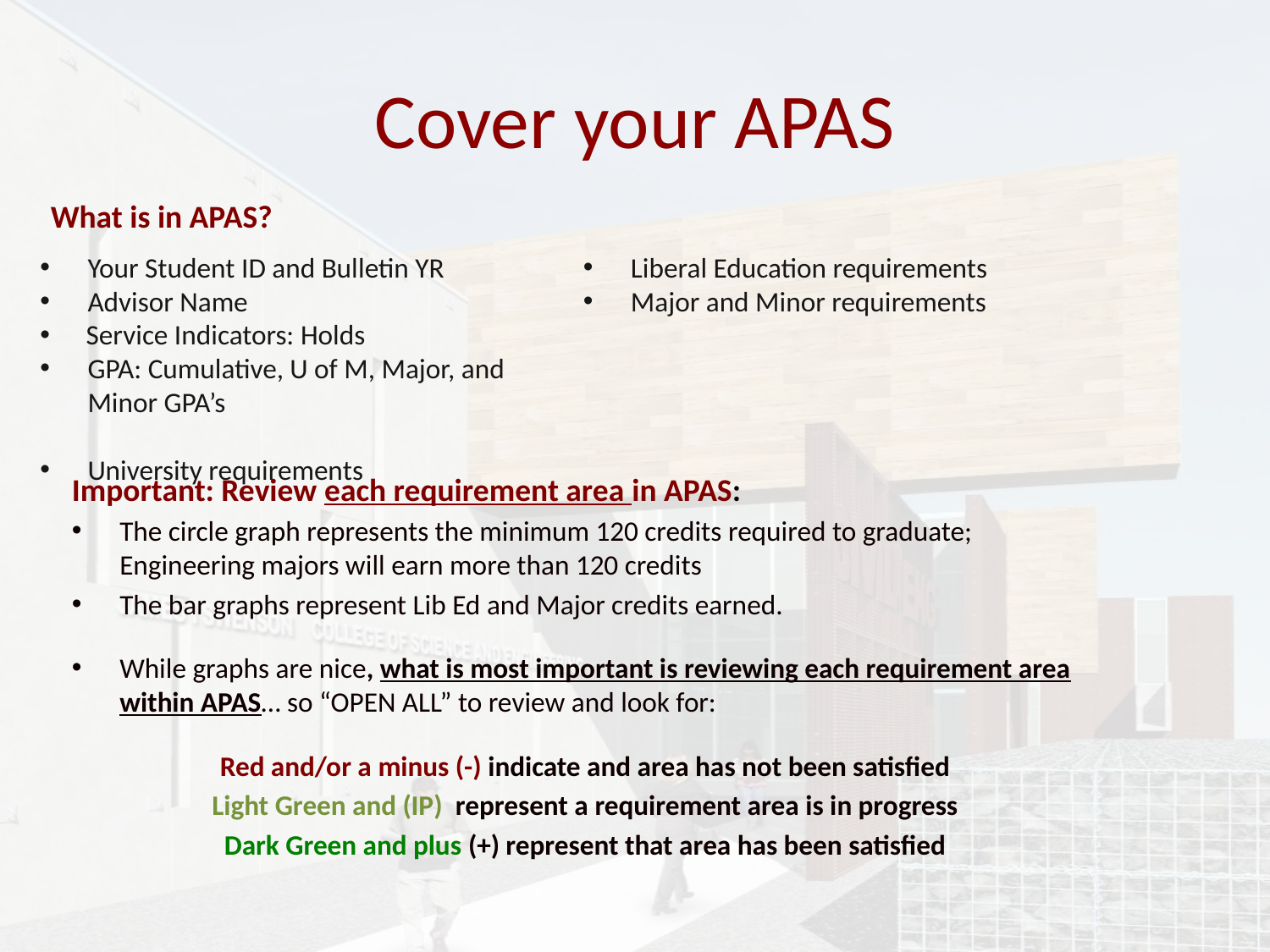

# Cover your APAS
What is in APAS?

Your Student ID and Bulletin YR
Advisor Name
 Service Indicators: Holds
GPA: Cumulative, U of M, Major, and Minor GPA’s

University requirements
Liberal Education requirements
Major and Minor requirements

Important: Review each requirement area in APAS:
The circle graph represents the minimum 120 credits required to graduate; Engineering majors will earn more than 120 credits
The bar graphs represent Lib Ed and Major credits earned.

While graphs are nice, what is most important is reviewing each requirement area within APAS… so “OPEN ALL” to review and look for:

Red and/or a minus (-) indicate and area has not been satisfied
Light Green and (IP)  represent a requirement area is in progress
Dark Green and plus (+) represent that area has been satisfied